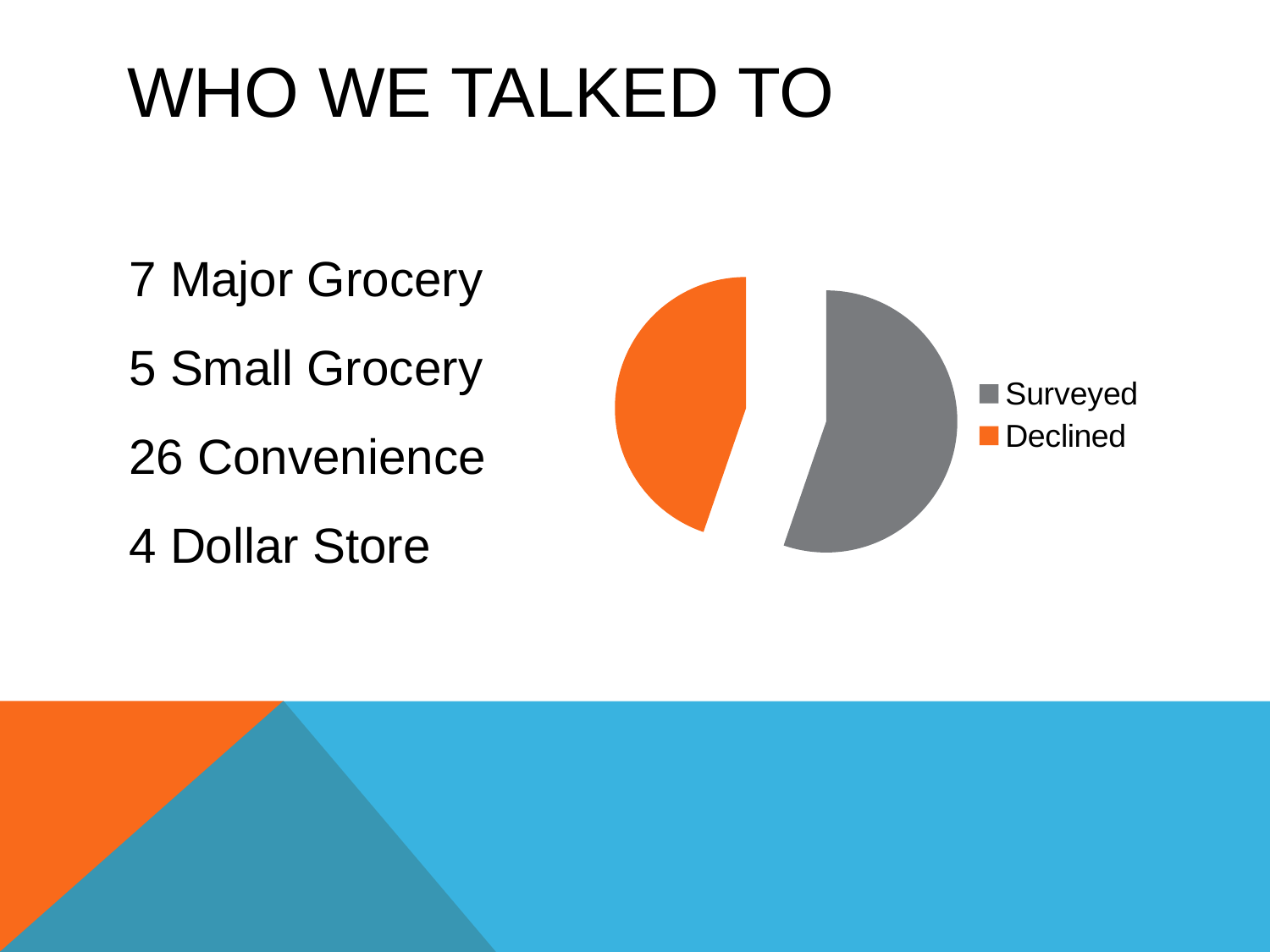

# Who we talked to

### Chart

| Category | All Venues |
|---|---|
| Surveyed | 42.0 |
| Declined | 34.0 |
7 Major Grocery
5 Small Grocery
26 Convenience 4 Dollar Store